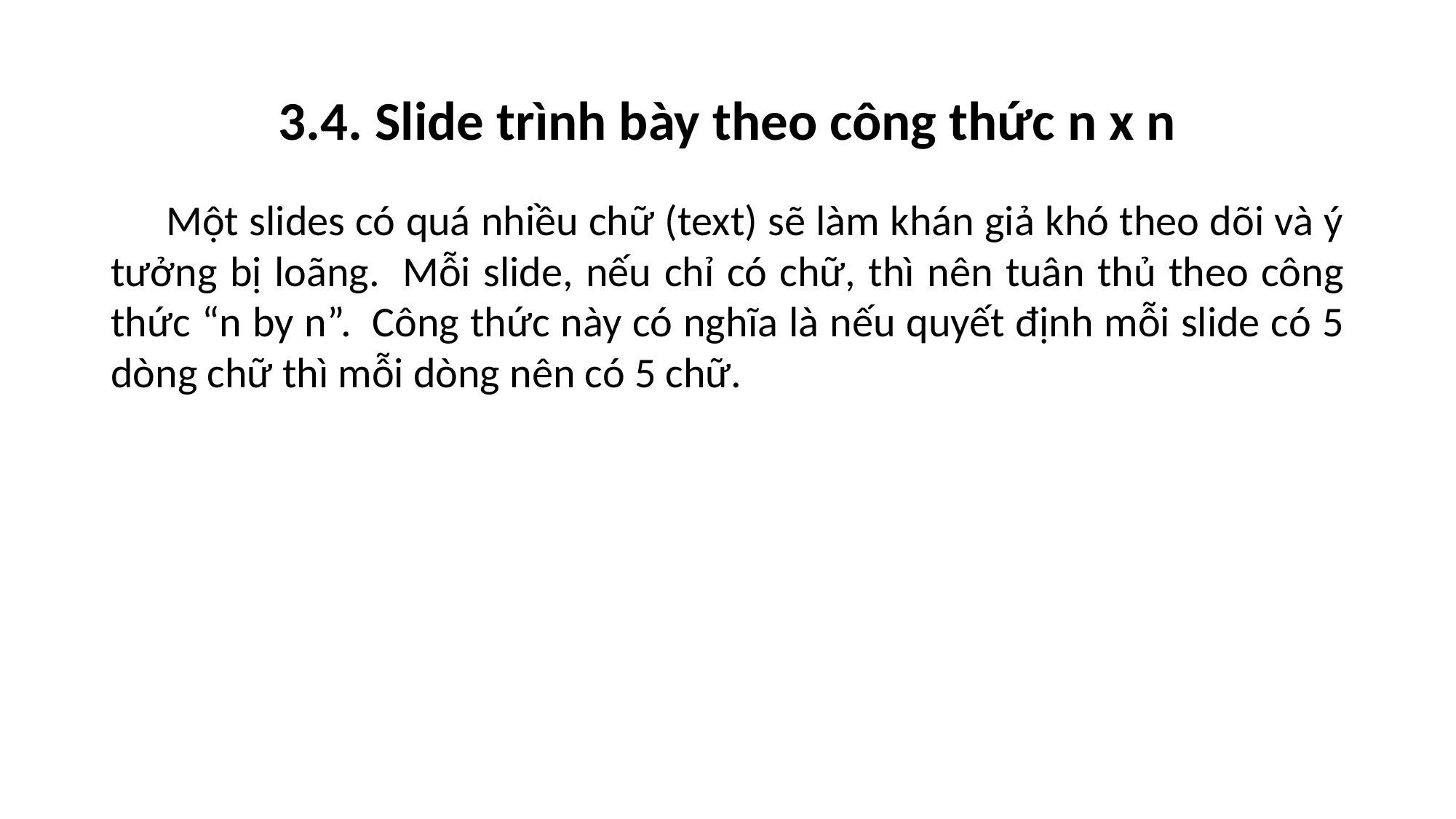

# 3.4. Slide trình bày theo công thức n x n
Một slides có quá nhiều chữ (text) sẽ làm khán giả khó theo dõi và ý tưởng bị loãng.  Mỗi slide, nếu chỉ có chữ, thì nên tuân thủ theo công thức “n by n”.  Công thức này có nghĩa là nếu quyết định mỗi slide có 5 dòng chữ thì mỗi dòng nên có 5 chữ.